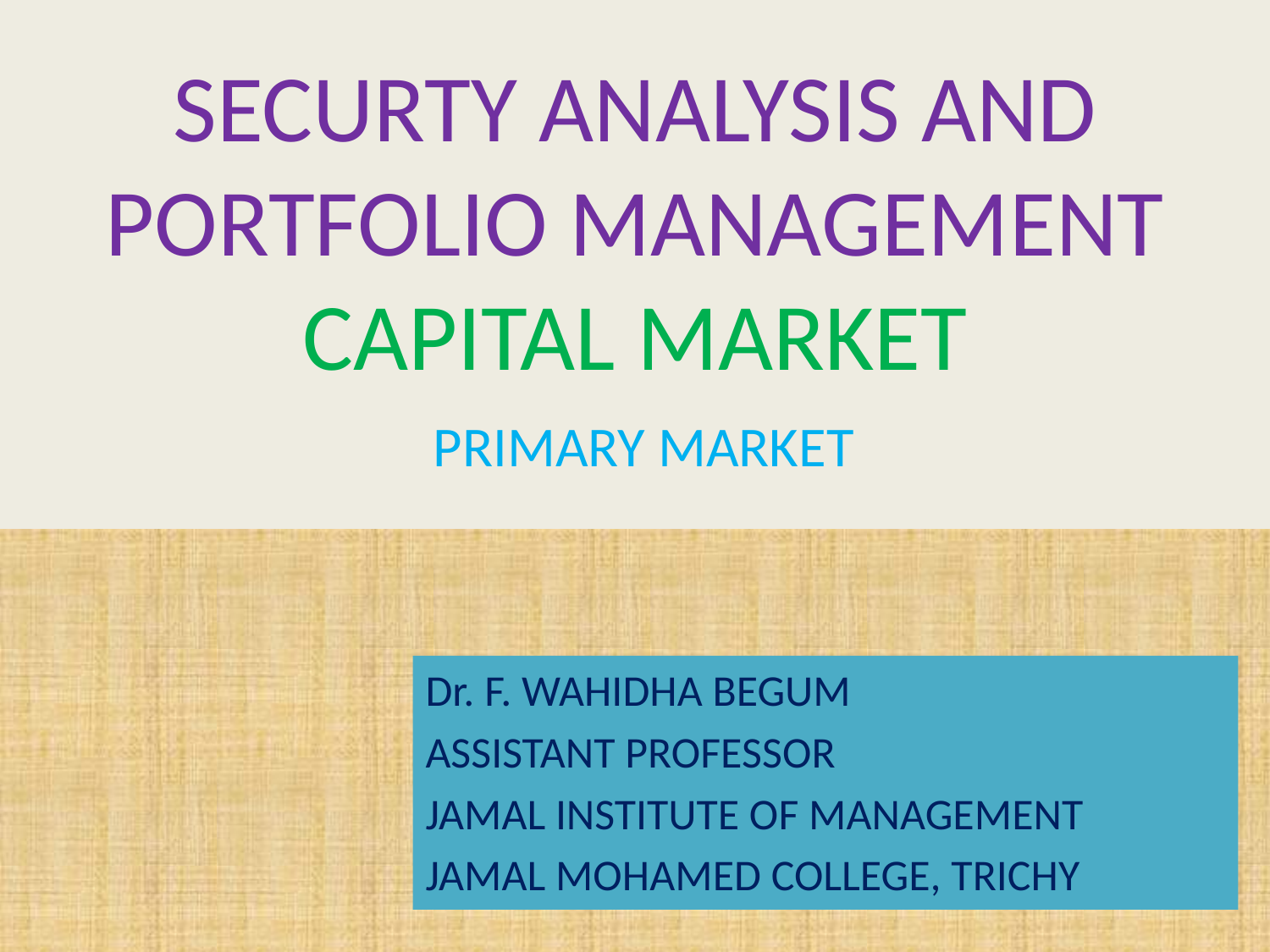

# SECURTY ANALYSIS AND PORTFOLIO MANAGEMENT CAPITAL MARKET PRIMARY MARKET
Dr. F. WAHIDHA BEGUM
ASSISTANT PROFESSOR
JAMAL INSTITUTE OF MANAGEMENT
JAMAL MOHAMED COLLEGE, TRICHY